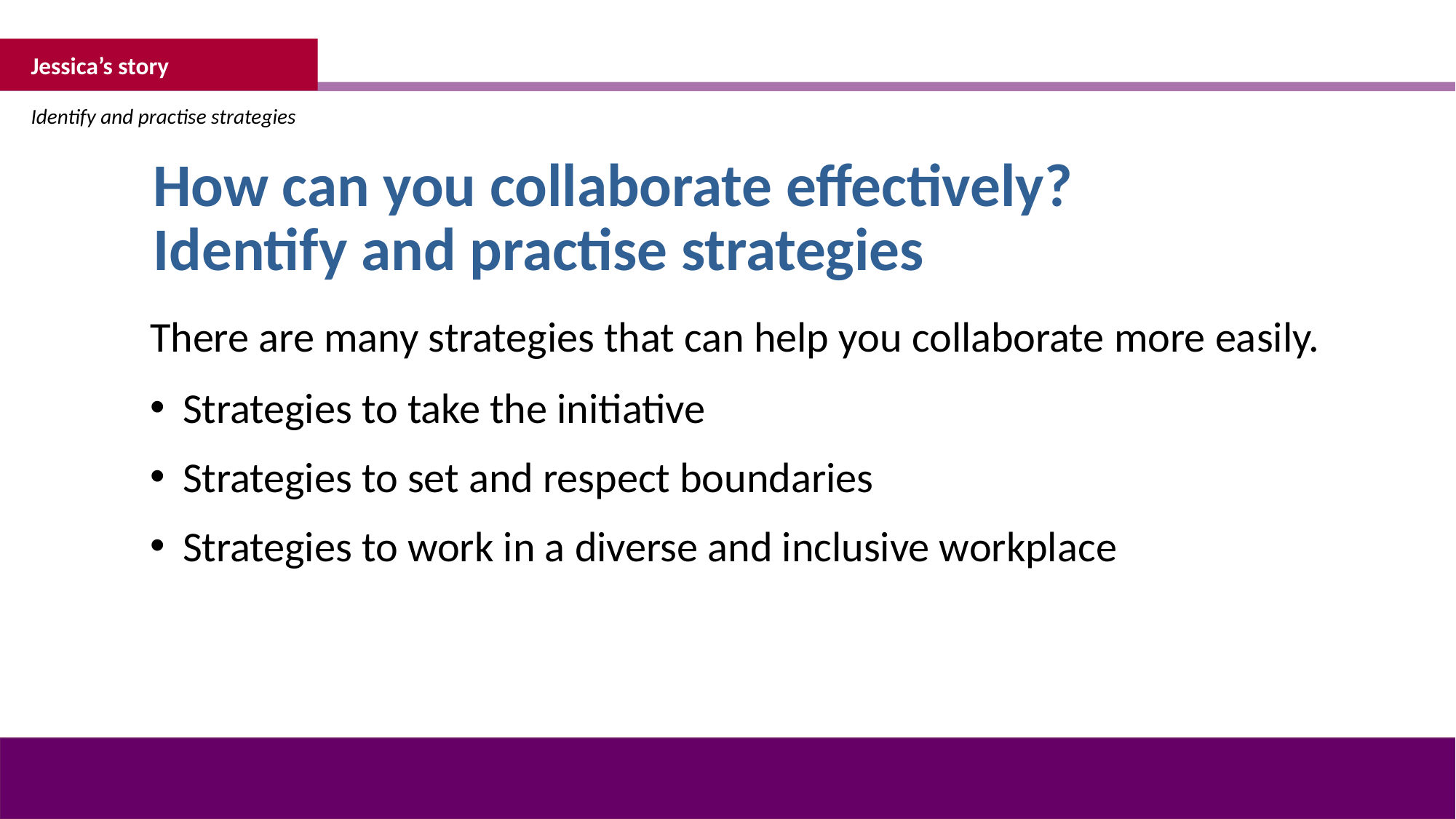

Jessica’s story
Identify and practise strategies

How can you collaborate effectively?
Identify and practise strategies
There are many strategies that can help you collaborate more easily.
Strategies to take the initiative
Strategies to set and respect boundaries
Strategies to work in a diverse and inclusive workplace